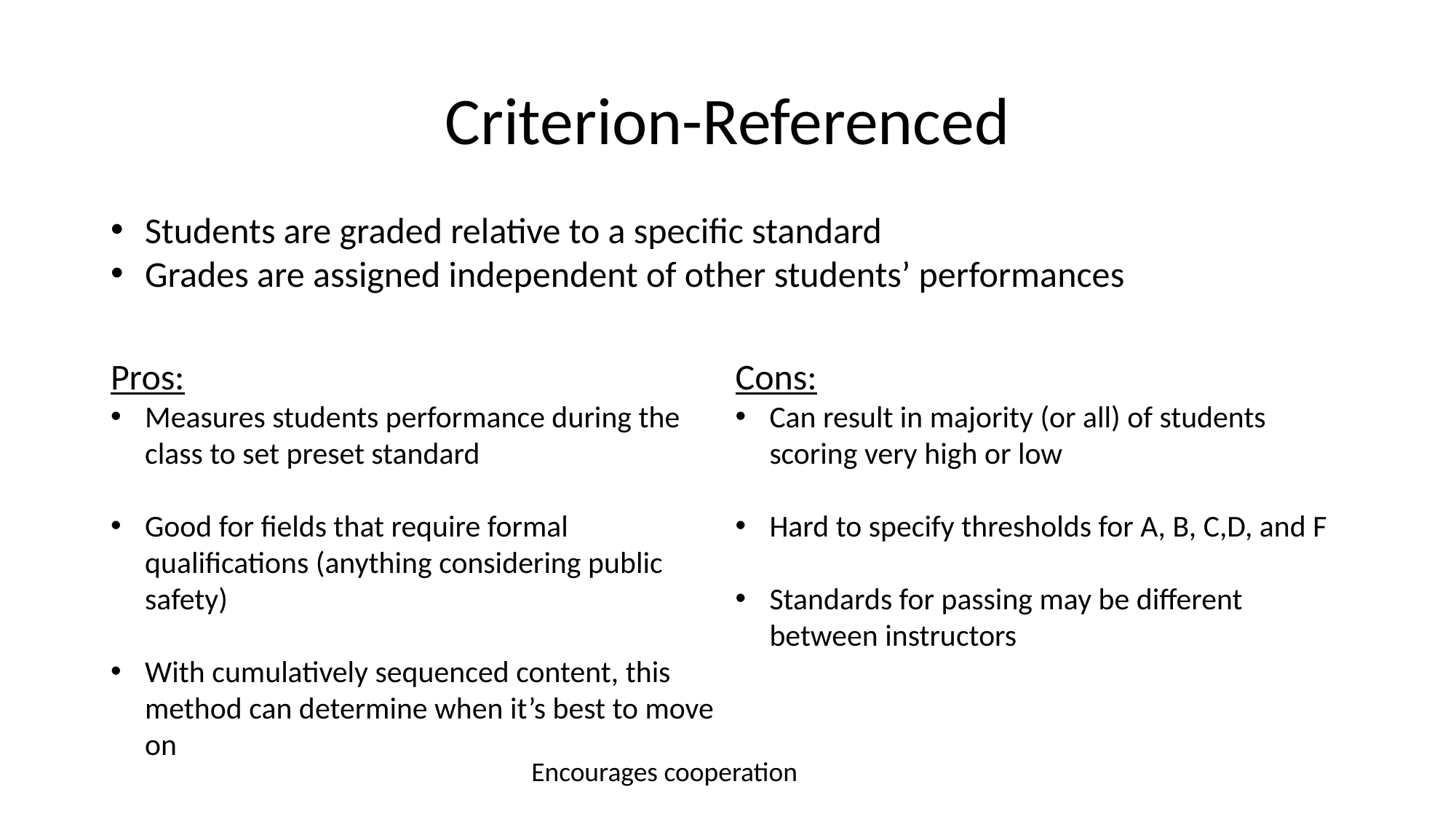

# Criterion-Referenced
Students are graded relative to a specific standard
Grades are assigned independent of other students’ performances

Pros:
Measures students performance during the class to set preset standard

Good for fields that require formal qualifications (anything considering public safety)

With cumulatively sequenced content, this method can determine when it’s best to move on
Cons:
Can result in majority (or all) of students scoring very high or low

Hard to specify thresholds for A, B, C,D, and F

Standards for passing may be different between instructors

Encourages cooperation